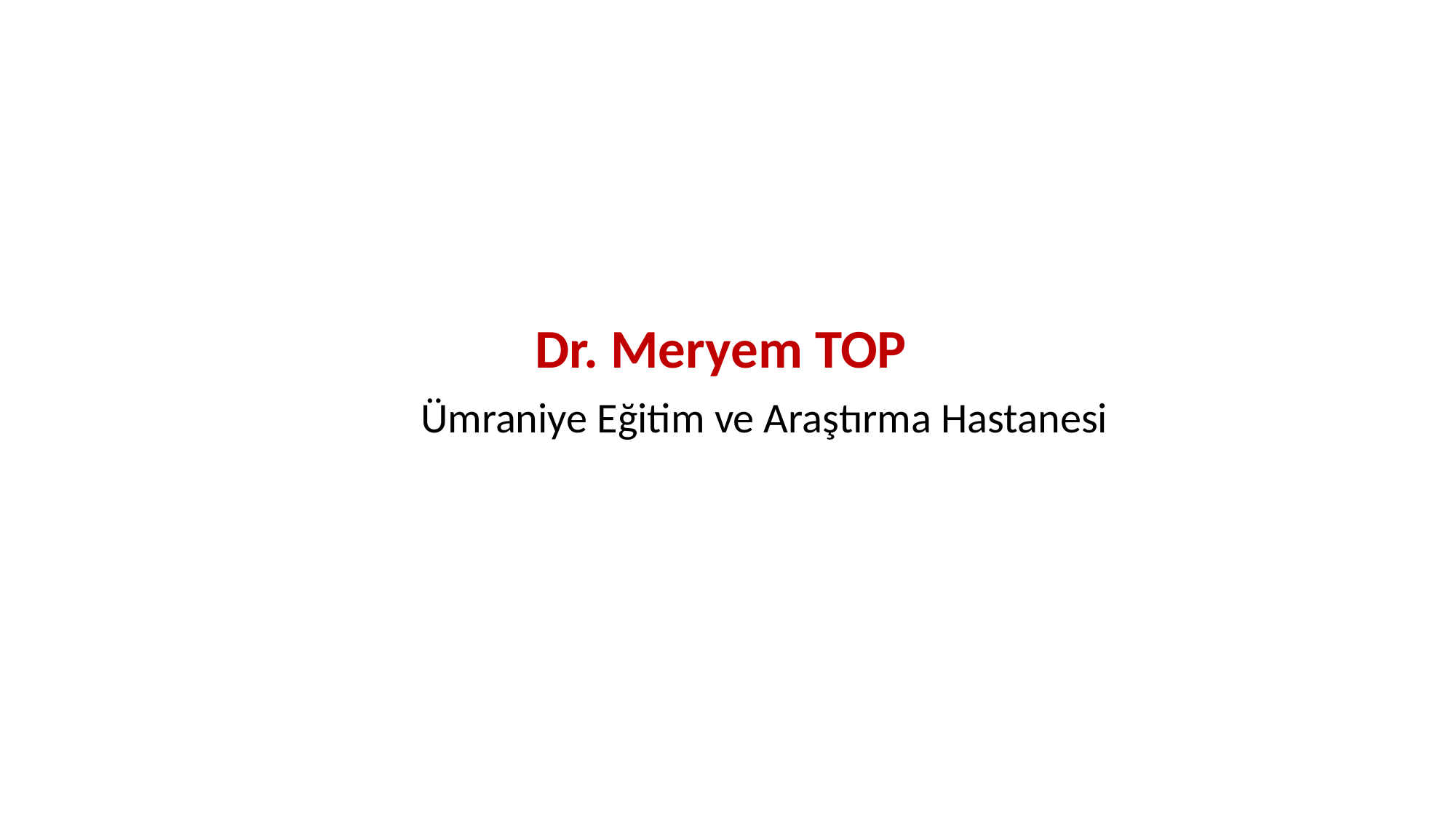

Dr. Meryem TOP
Ümraniye Eğitim ve Araştırma Hastanesi